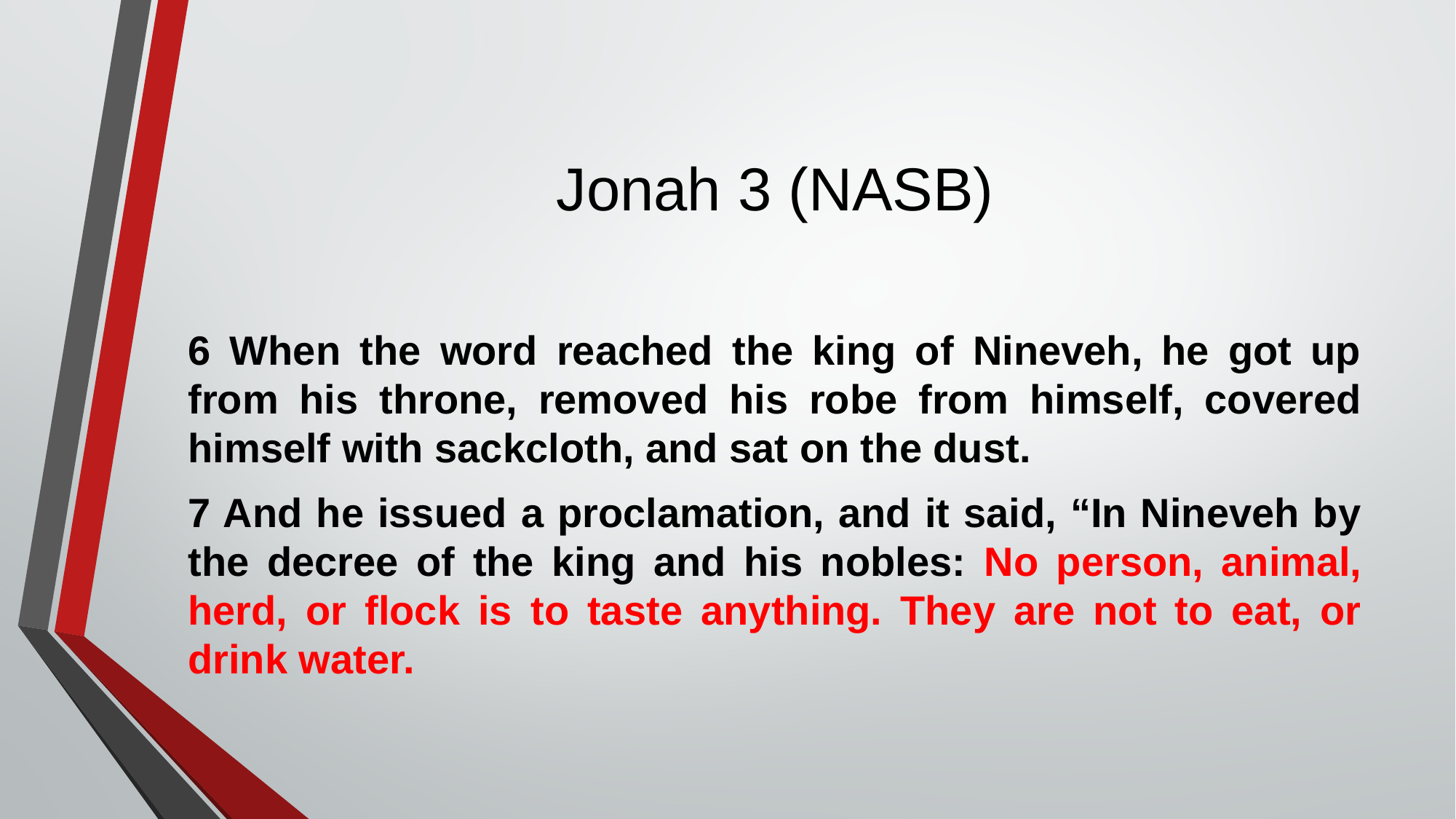

# Jonah 3 (NASB)
6 When the word reached the king of Nineveh, he got up from his throne, removed his robe from himself, covered himself with sackcloth, and sat on the dust.
7 And he issued a proclamation, and it said, “In Nineveh by the decree of the king and his nobles: No person, animal, herd, or flock is to taste anything. They are not to eat, or drink water.